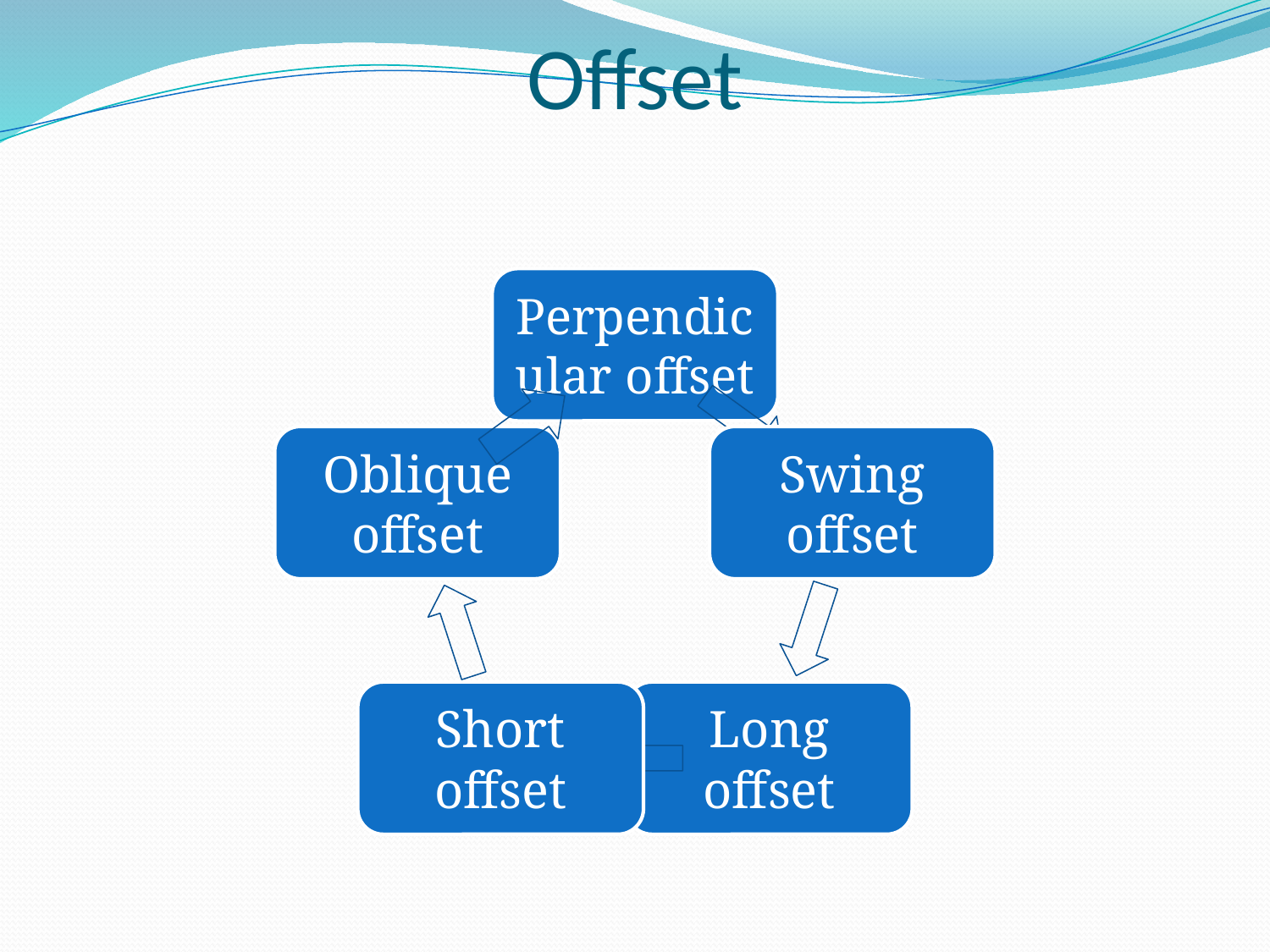

# Offset
Perpendicular offset
Swing offset
Long offset
Short offset
Oblique offset